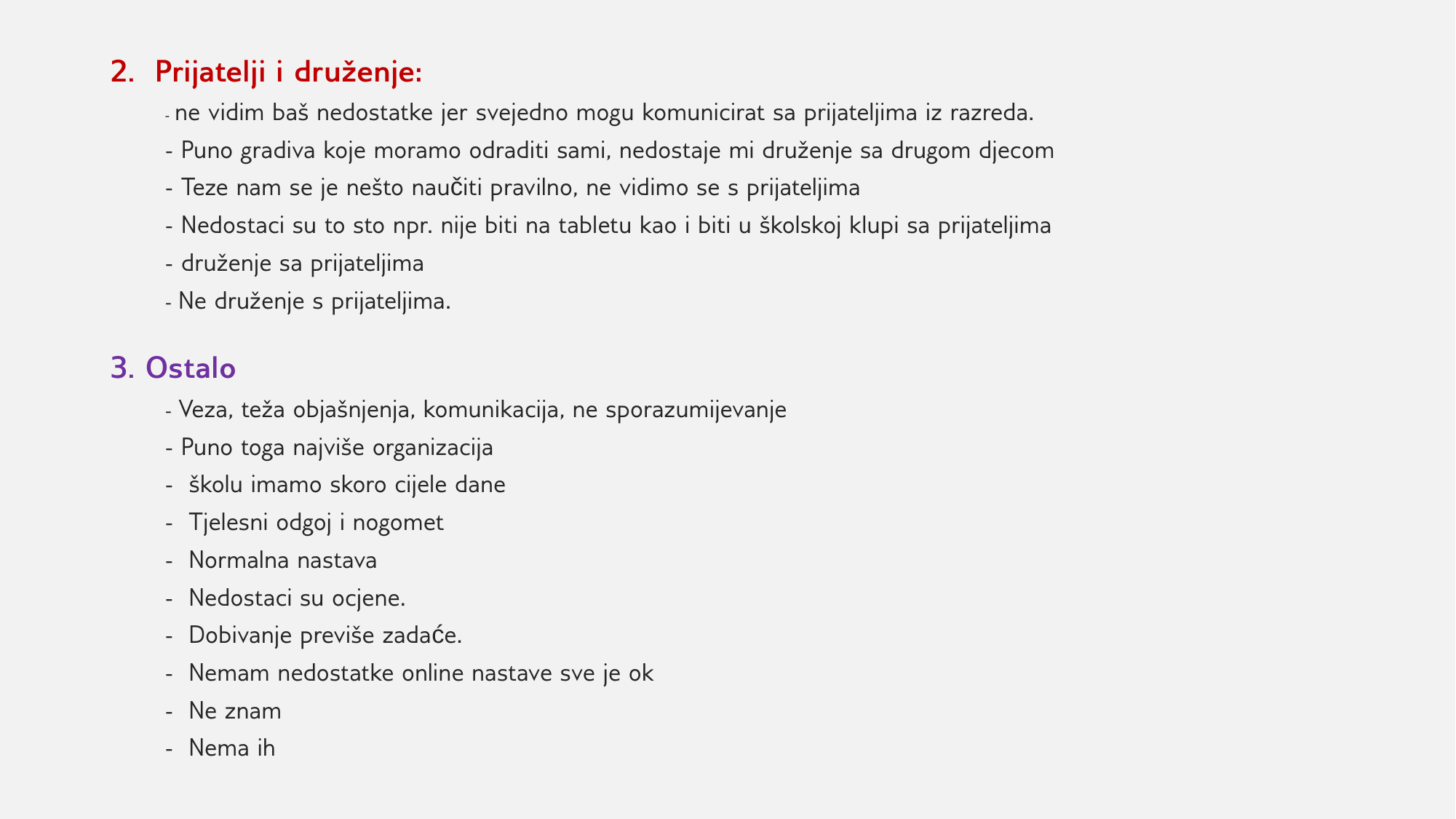

2.  Prijatelji i druženje:
	- ne vidim baš nedostatke jer svejedno mogu komunicirat sa prijateljima iz razreda.
	- Puno gradiva koje moramo odraditi sami, nedostaje mi druženje sa drugom djecom
	- Teze nam se je nešto naučiti pravilno, ne vidimo se s prijateljima
	- Nedostaci su to sto npr. nije biti na tabletu kao i biti u školskoj klupi sa prijateljima
	- druženje sa prijateljima
	- Ne druženje s prijateljima.

3. Ostalo
	- Veza, teža objašnjenja, komunikacija, ne sporazumijevanje
	- Puno toga najviše organizacija
	-  školu imamo skoro cijele dane
	-  Tjelesni odgoj i nogomet
	-  Normalna nastava
	-  Nedostaci su ocjene.
	-  Dobivanje previše zadaće.
	-  Nemam nedostatke online nastave sve je ok
	-  Ne znam
	-  Nema ih